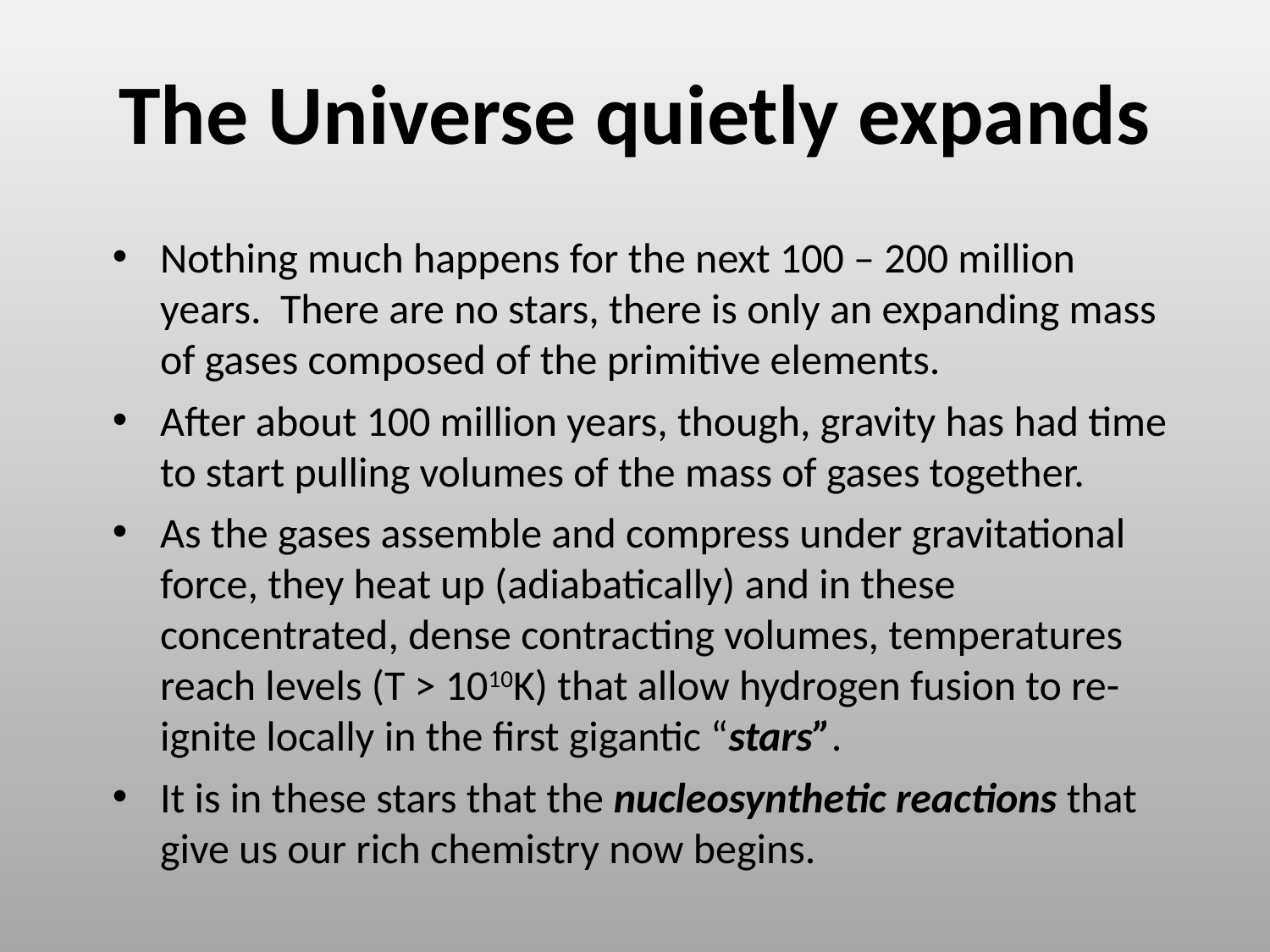

# The Universe quietly expands
Nothing much happens for the next 100 – 200 million years.  There are no stars, there is only an expanding mass of gases composed of the primitive elements.
After about 100 million years, though, gravity has had time to start pulling volumes of the mass of gases together.
As the gases assemble and compress under gravitational force, they heat up (adiabatically) and in these concentrated, dense contracting volumes, temperatures reach levels (T > 1010K) that allow hydrogen fusion to re-ignite locally in the first gigantic “stars”.
It is in these stars that the nucleosynthetic reactions that give us our rich chemistry now begins.